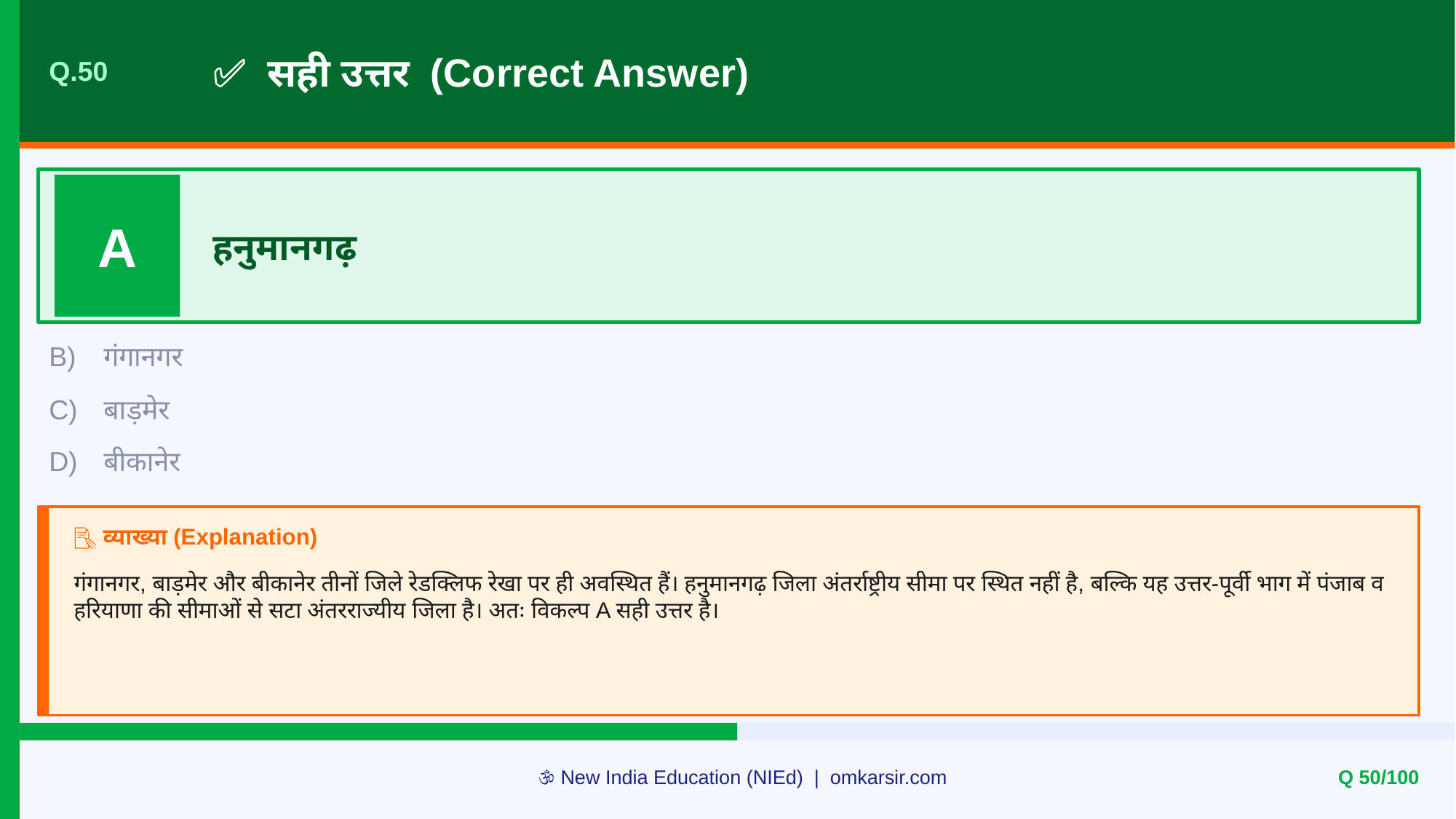

✅  सही उत्तर  (Correct Answer)
Q.50

A
हनुमानगढ़
B)
गंगानगर
C)
बाड़मेर
D)
बीकानेर

📝 व्याख्या (Explanation)
गंगानगर, बाड़मेर और बीकानेर तीनों जिले रेडक्लिफ रेखा पर ही अवस्थित हैं। हनुमानगढ़ जिला अंतर्राष्ट्रीय सीमा पर स्थित नहीं है, बल्कि यह उत्तर-पूर्वी भाग में पंजाब व हरियाणा की सीमाओं से सटा अंतरराज्यीय जिला है। अतः विकल्प A सही उत्तर है।

🕉️ New India Education (NIEd)  |  omkarsir.com
Q 50/100